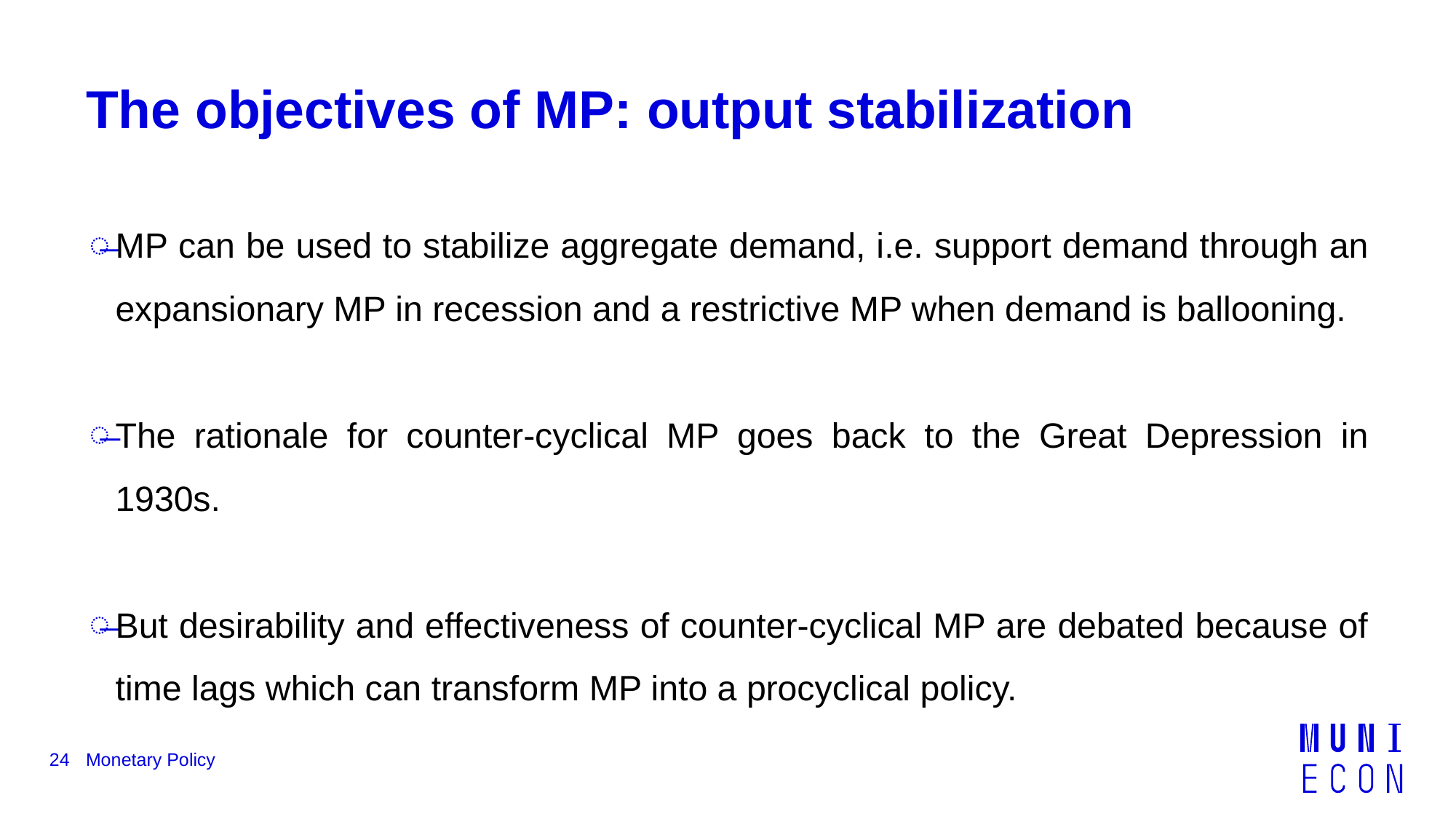

# The objectives of MP: output stabilization
MP can be used to stabilize aggregate demand, i.e. support demand through an expansionary MP in recession and a restrictive MP when demand is ballooning.

The rationale for counter-cyclical MP goes back to the Great Depression in 1930s.

But desirability and eﬀectiveness of counter-cyclical MP are debated because of time lags which can transform MP into a procyclical policy.

24
Monetary Policy